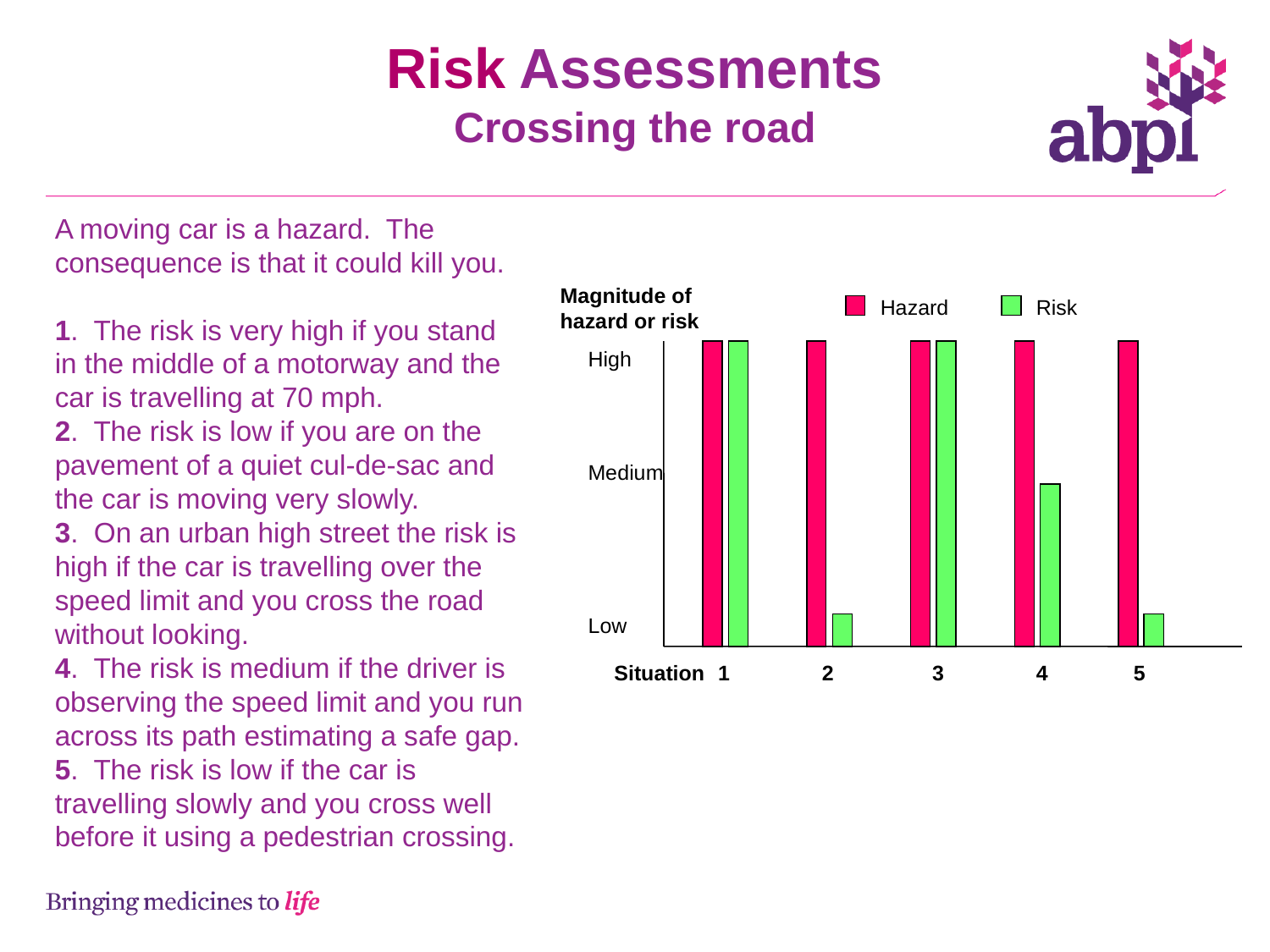

Risk Assessments
Crossing the road
A moving car is a hazard.  The consequence is that it could kill you.

1.  The risk is very high if you stand in the middle of a motorway and the car is travelling at 70 mph.
2.  The risk is low if you are on the pavement of a quiet cul-de-sac and the car is moving very slowly.
3.  On an urban high street the risk is high if the car is travelling over the speed limit and you cross the road without looking.
4.  The risk is medium if the driver is observing the speed limit and you run across its path estimating a safe gap.
5.  The risk is low if the car is travelling slowly and you cross well before it using a pedestrian crossing.

Magnitude of
hazard or risk
Hazard
Risk

High

Medium

Low

Situation
1
2
3
4
5